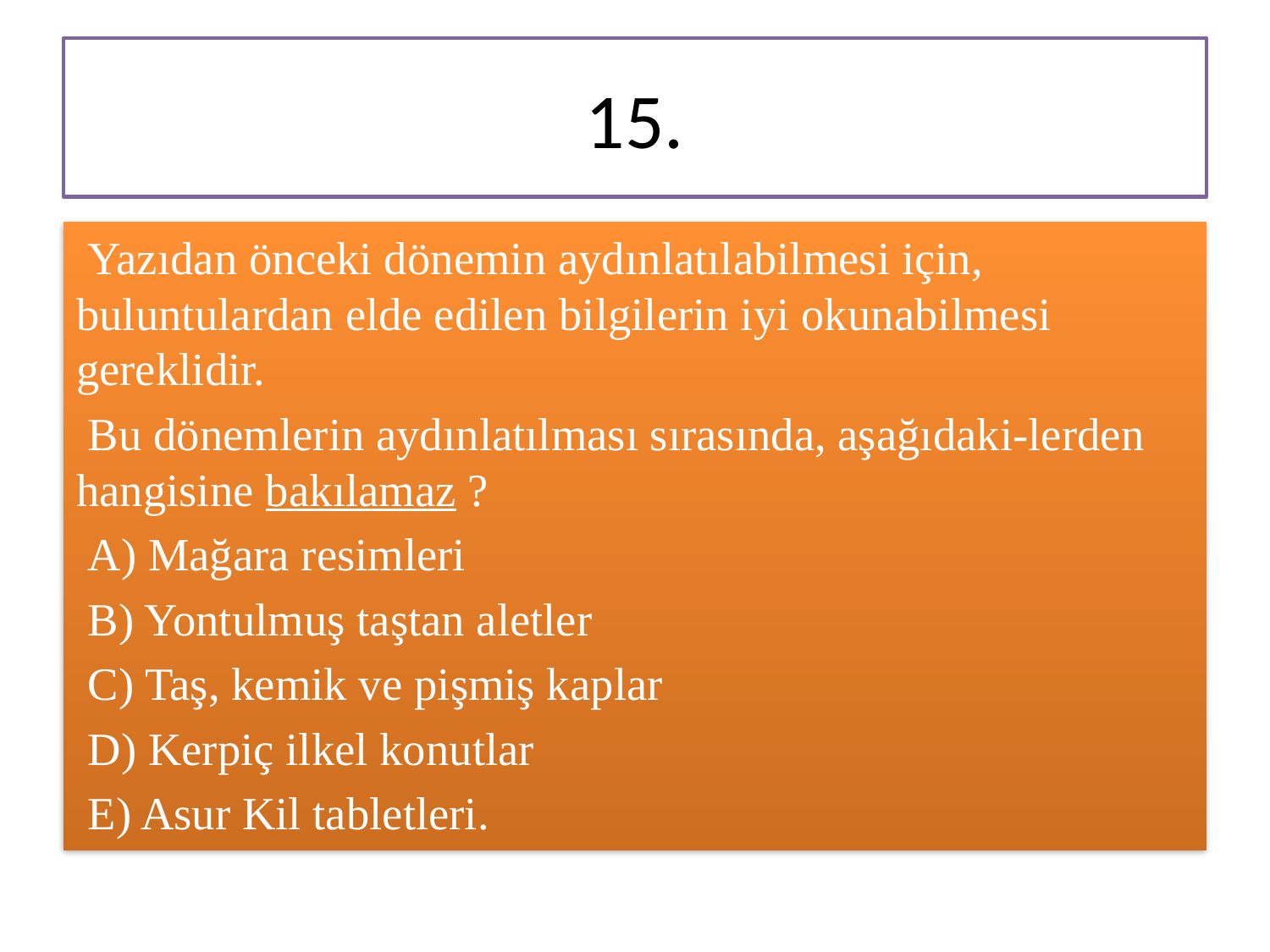

# 15.
 Yazıdan önceki dönemin aydınlatılabilmesi için, buluntulardan elde edilen bilgilerin iyi okunabilmesi gereklidir.
 Bu dönemlerin aydınlatılması sırasında, aşağıdaki-lerden hangisine bakılamaz ?
 A) Mağara resimleri
 B) Yontulmuş taştan aletler
 C) Taş, kemik ve pişmiş kaplar
 D) Kerpiç ilkel konutlar
 E) Asur Kil tabletleri.